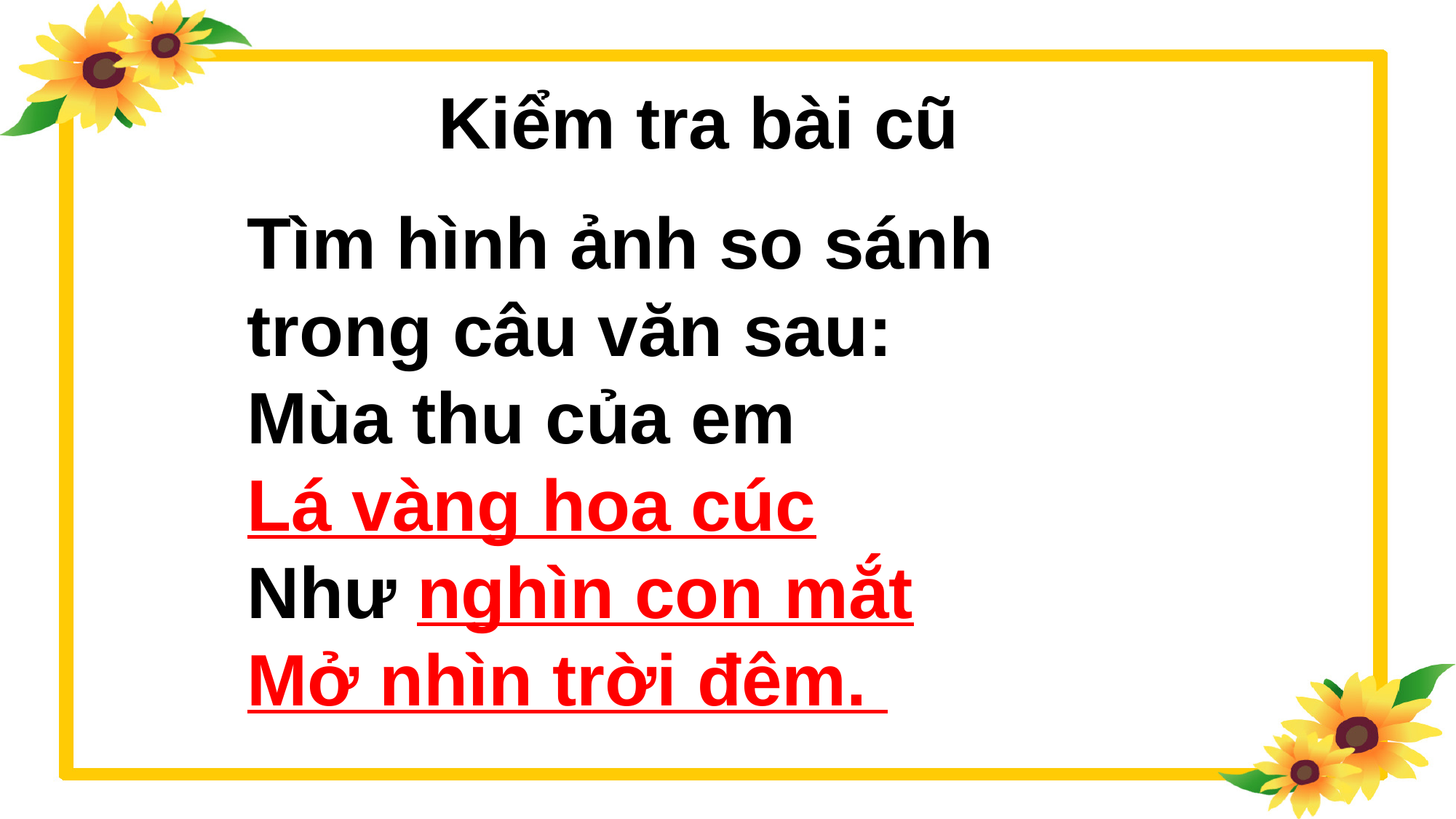

Kiểm tra bài cũ
Tìm hình ảnh so sánh trong câu văn sau:
Mùa thu của em
Lá vàng hoa cúc
Như nghìn con mắt
Mở nhìn trời đêm.